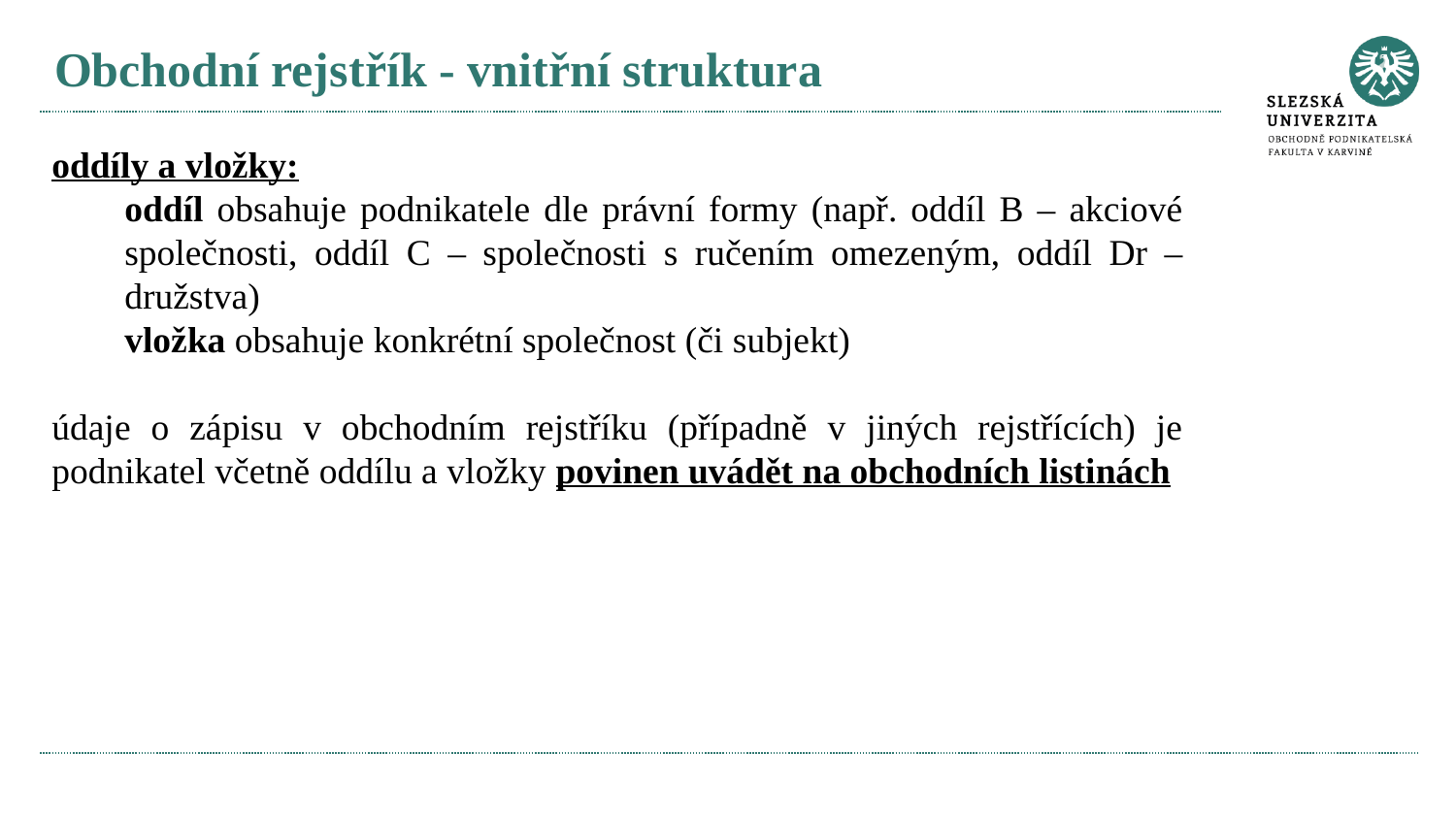

# Obchodní rejstřík - vnitřní struktura
oddíly a vložky:
oddíl obsahuje podnikatele dle právní formy (např. oddíl B – akciové společnosti, oddíl C – společnosti s ručením omezeným, oddíl Dr – družstva)
vložka obsahuje konkrétní společnost (či subjekt)

údaje o zápisu v obchodním rejstříku (případně v jiných rejstřících) je podnikatel včetně oddílu a vložky povinen uvádět na obchodních listinách